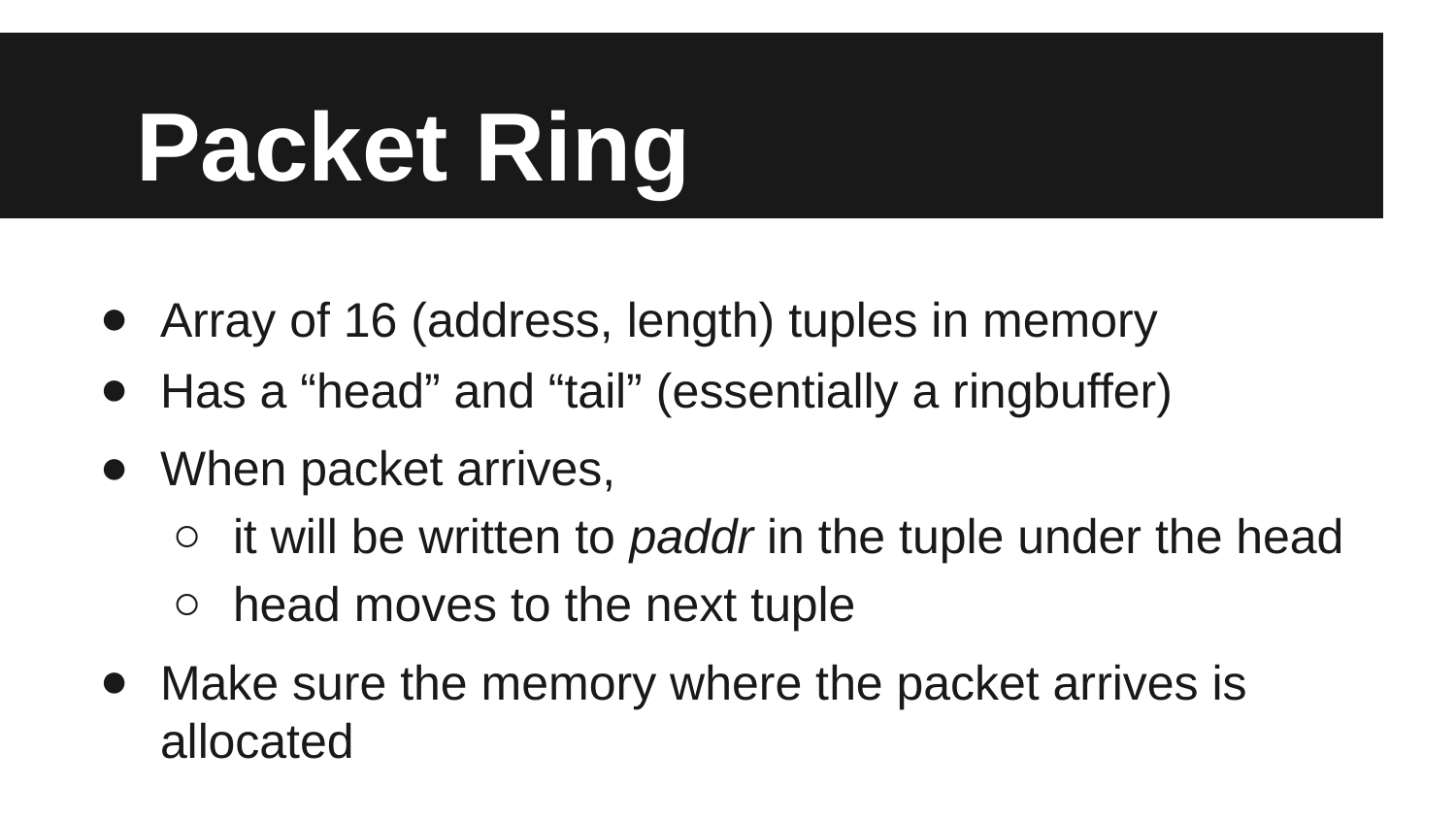

# Packet Ring
Array of 16 (address, length) tuples in memory
Has a “head” and “tail” (essentially a ringbuffer)
When packet arrives,
it will be written to paddr in the tuple under the head
head moves to the next tuple
Make sure the memory where the packet arrives is allocated